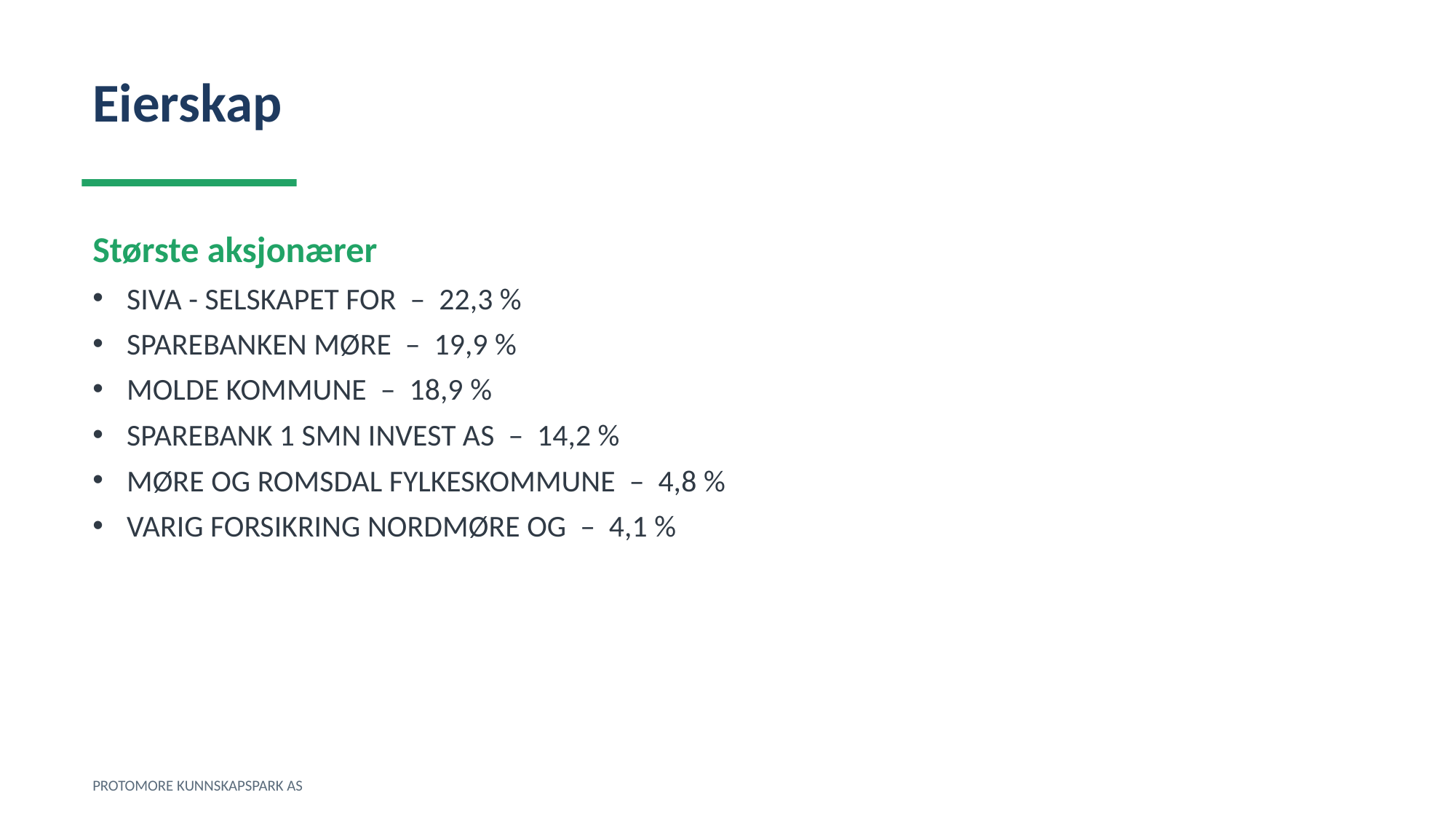

Eierskap

Største aksjonærer
SIVA - SELSKAPET FOR  –  22,3 %
SPAREBANKEN MØRE  –  19,9 %
MOLDE KOMMUNE  –  18,9 %
SPAREBANK 1 SMN INVEST AS  –  14,2 %
MØRE OG ROMSDAL FYLKESKOMMUNE  –  4,8 %
VARIG FORSIKRING NORDMØRE OG  –  4,1 %
PROTOMORE KUNNSKAPSPARK AS